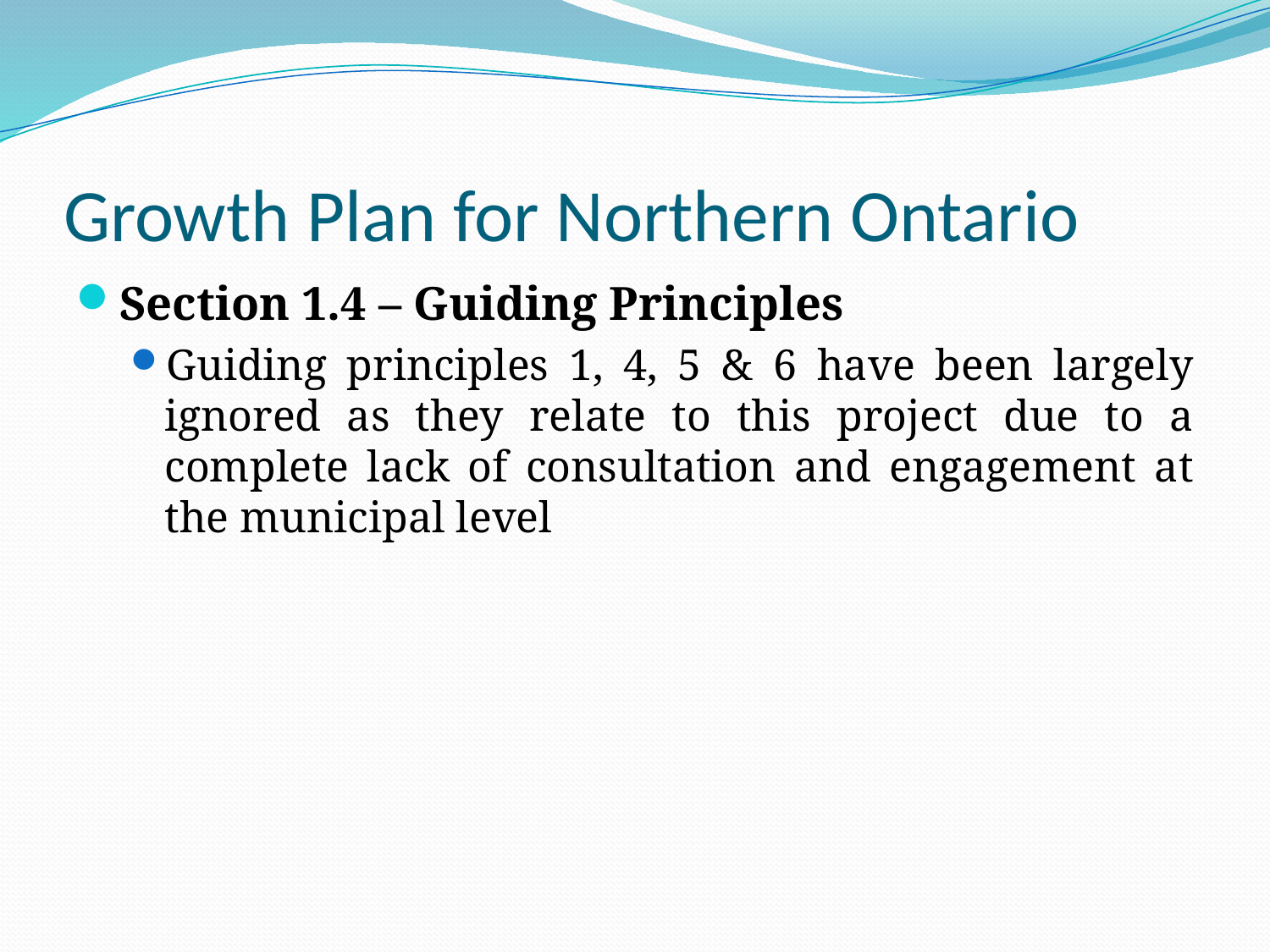

# Growth Plan for Northern Ontario
Section 1.4 – Guiding Principles
Guiding principles 1, 4, 5 & 6 have been largely ignored as they relate to this project due to a complete lack of consultation and engagement at the municipal level